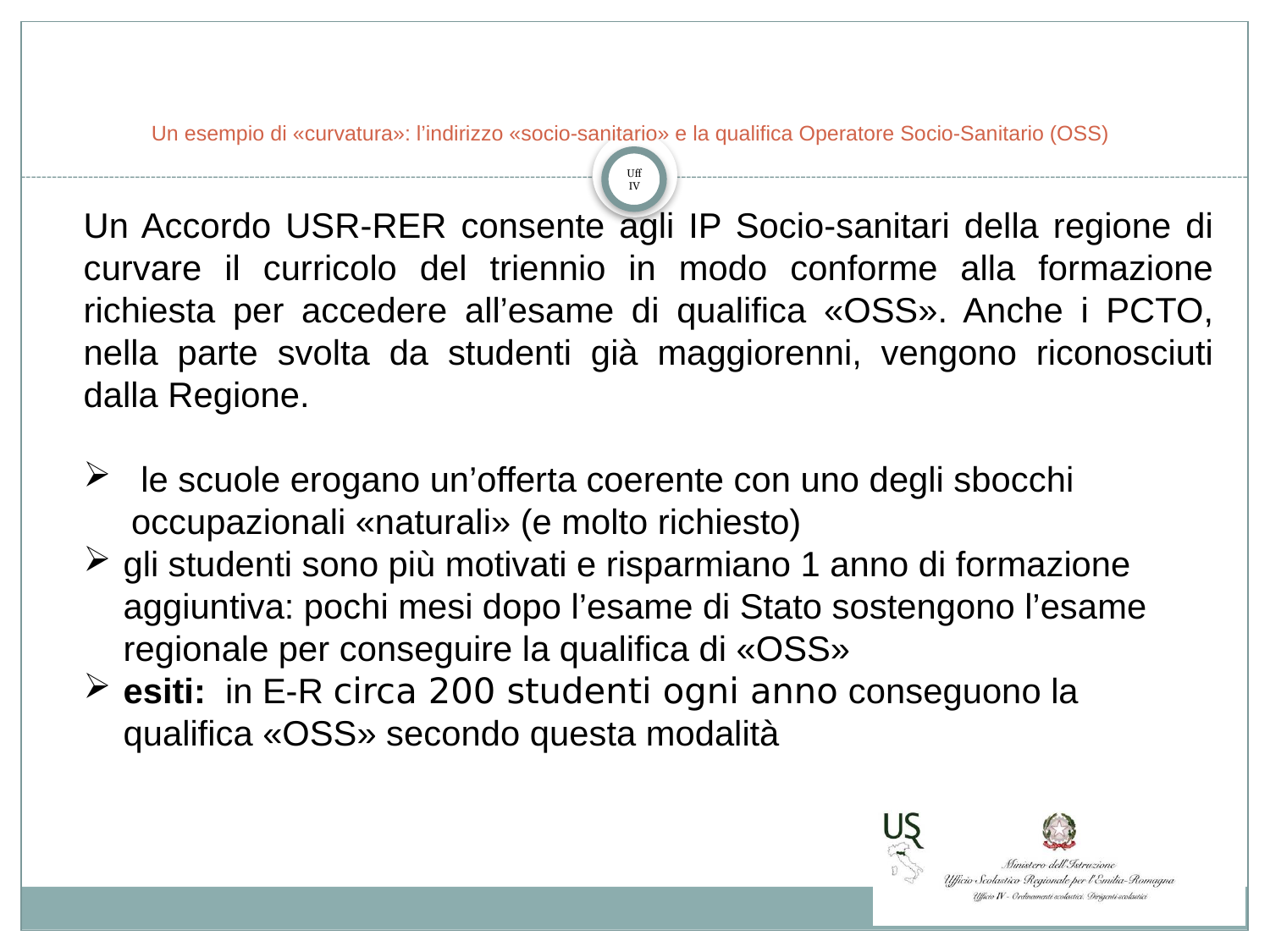

# Un esempio di «curvatura»: l’indirizzo «socio-sanitario» e la qualifica Operatore Socio-Sanitario (OSS)

Un Accordo USR-RER consente agli IP Socio-sanitari della regione di curvare il curricolo del triennio in modo conforme alla formazione richiesta per accedere all’esame di qualifica «OSS». Anche i PCTO, nella parte svolta da studenti già maggiorenni, vengono riconosciuti dalla Regione.

 le scuole erogano un’offerta coerente con uno degli sbocchi occupazionali «naturali» (e molto richiesto)
gli studenti sono più motivati e risparmiano 1 anno di formazione aggiuntiva: pochi mesi dopo l’esame di Stato sostengono l’esame regionale per conseguire la qualifica di «OSS»
esiti:  in E-R circa 200 studenti ogni anno conseguono la qualifica «OSS» secondo questa modalità